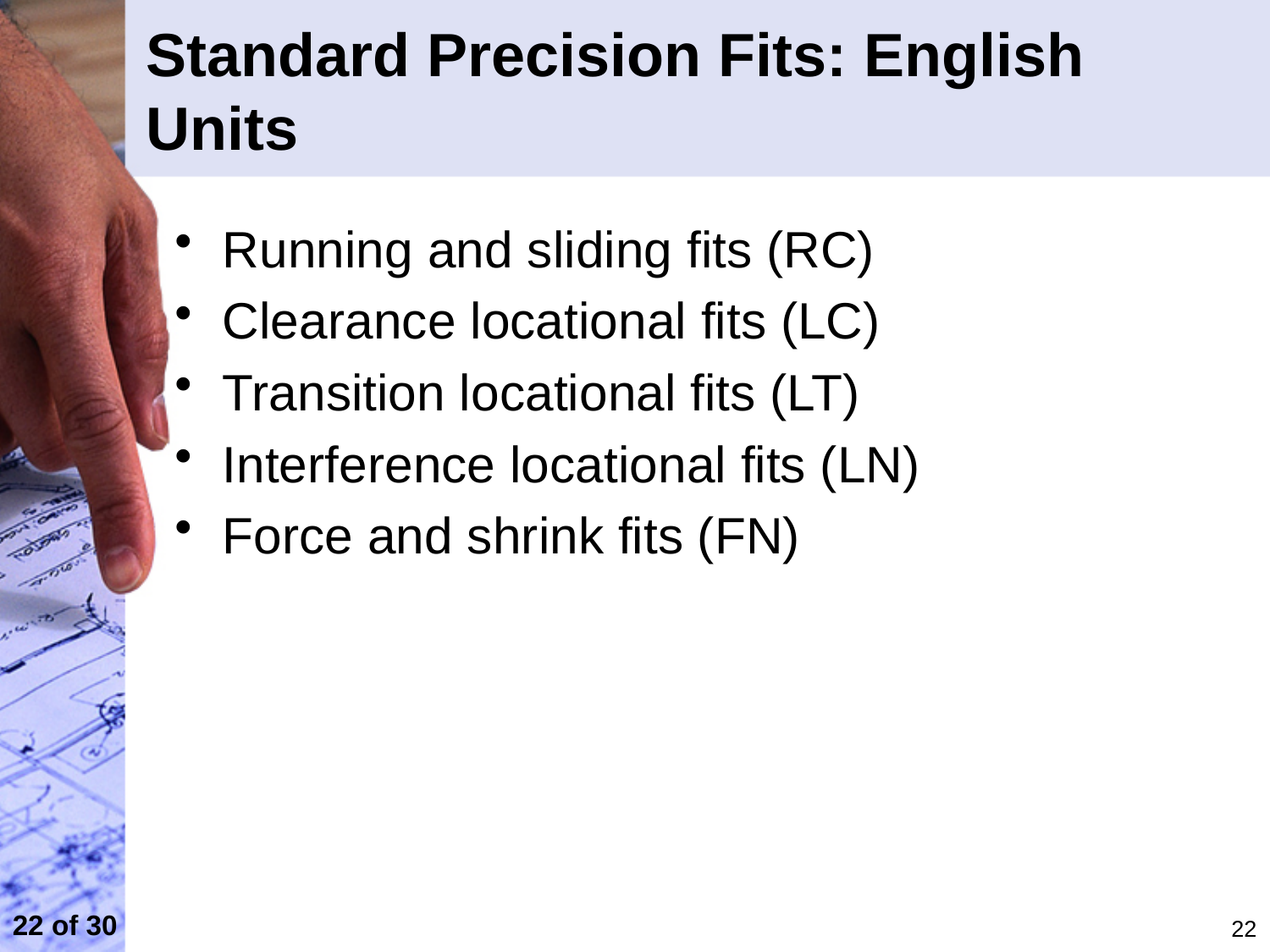

# Standard Precision Fits: English Units
Running and sliding fits (RC)
Clearance locational fits (LC)
Transition locational fits (LT)
Interference locational fits (LN)
Force and shrink fits (FN)

22